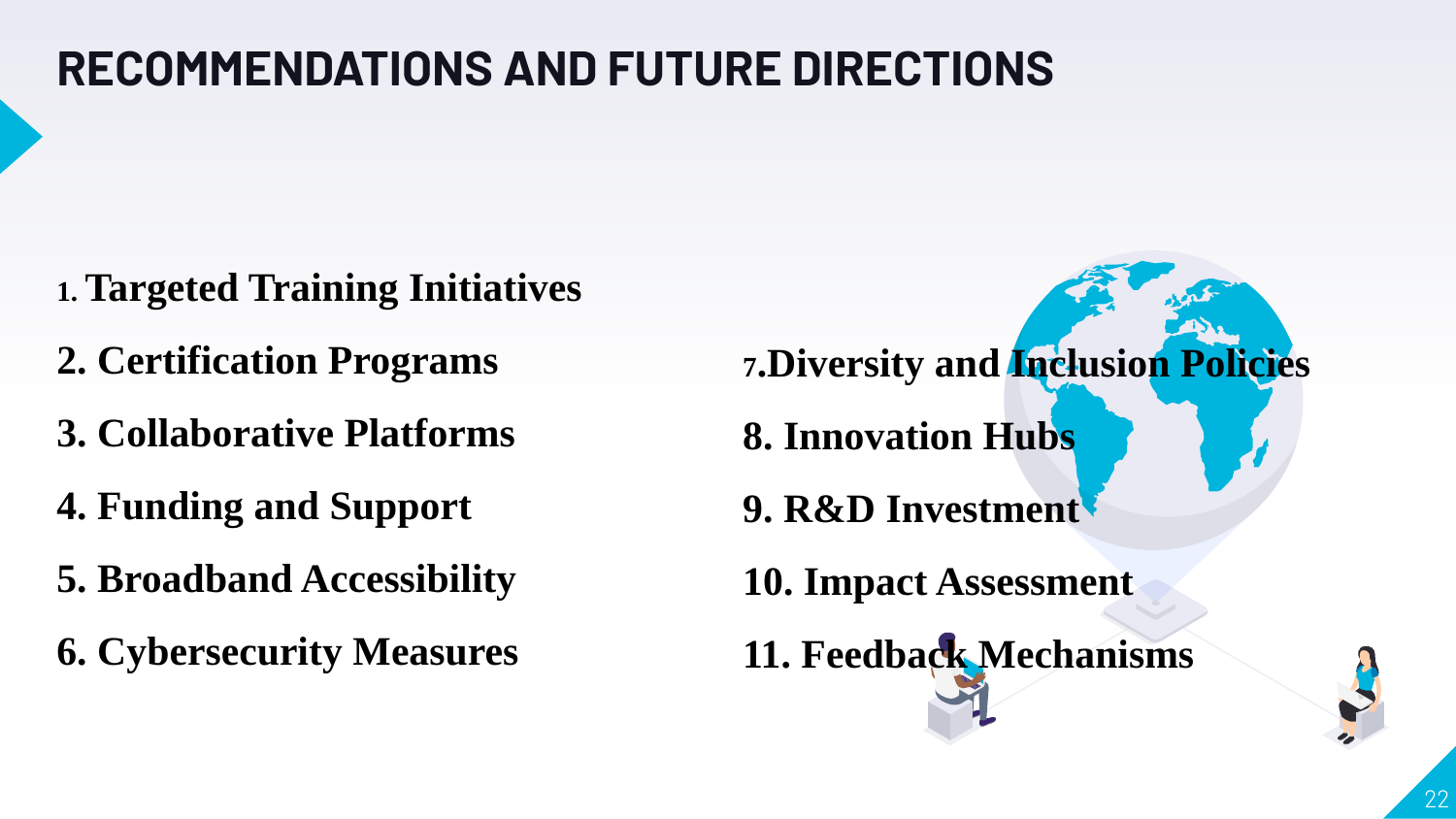

RECOMMENDATIONS AND FUTURE DIRECTIONS
1. Targeted Training Initiatives
2. Certification Programs
3. Collaborative Platforms
4. Funding and Support
5. Broadband Accessibility
6. Cybersecurity Measures

7.Diversity and Inclusion Policies
8. Innovation Hubs
9. R&D Investment
10. Impact Assessment
11. Feedback Mechanisms
22